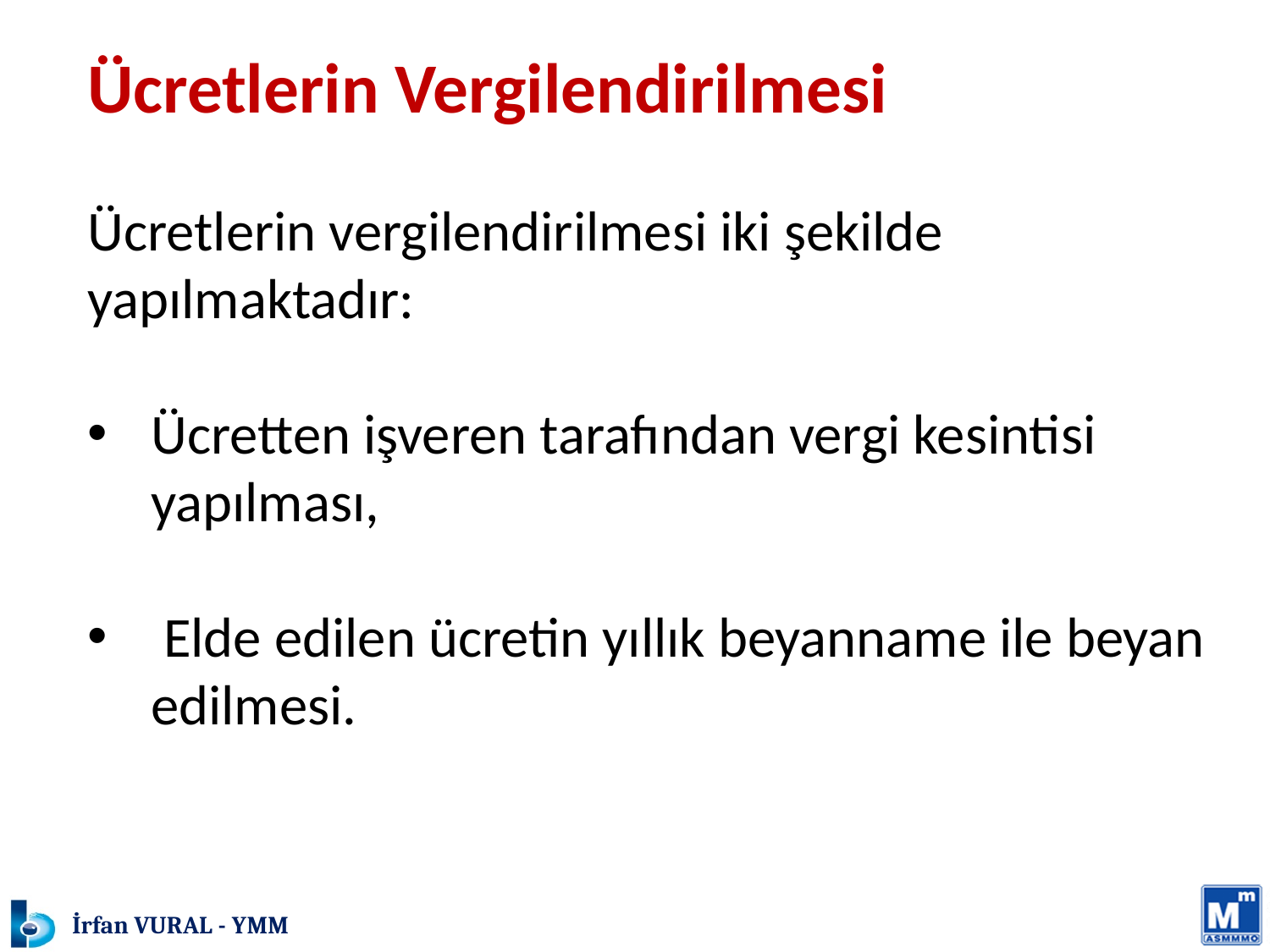

Ücretlerin Vergilendirilmesi

Ücretlerin vergilendirilmesi iki şekilde yapılmaktadır:

Ücretten işveren tarafından vergi kesintisi yapılması,

 Elde edilen ücretin yıllık beyanname ile beyan edilmesi.